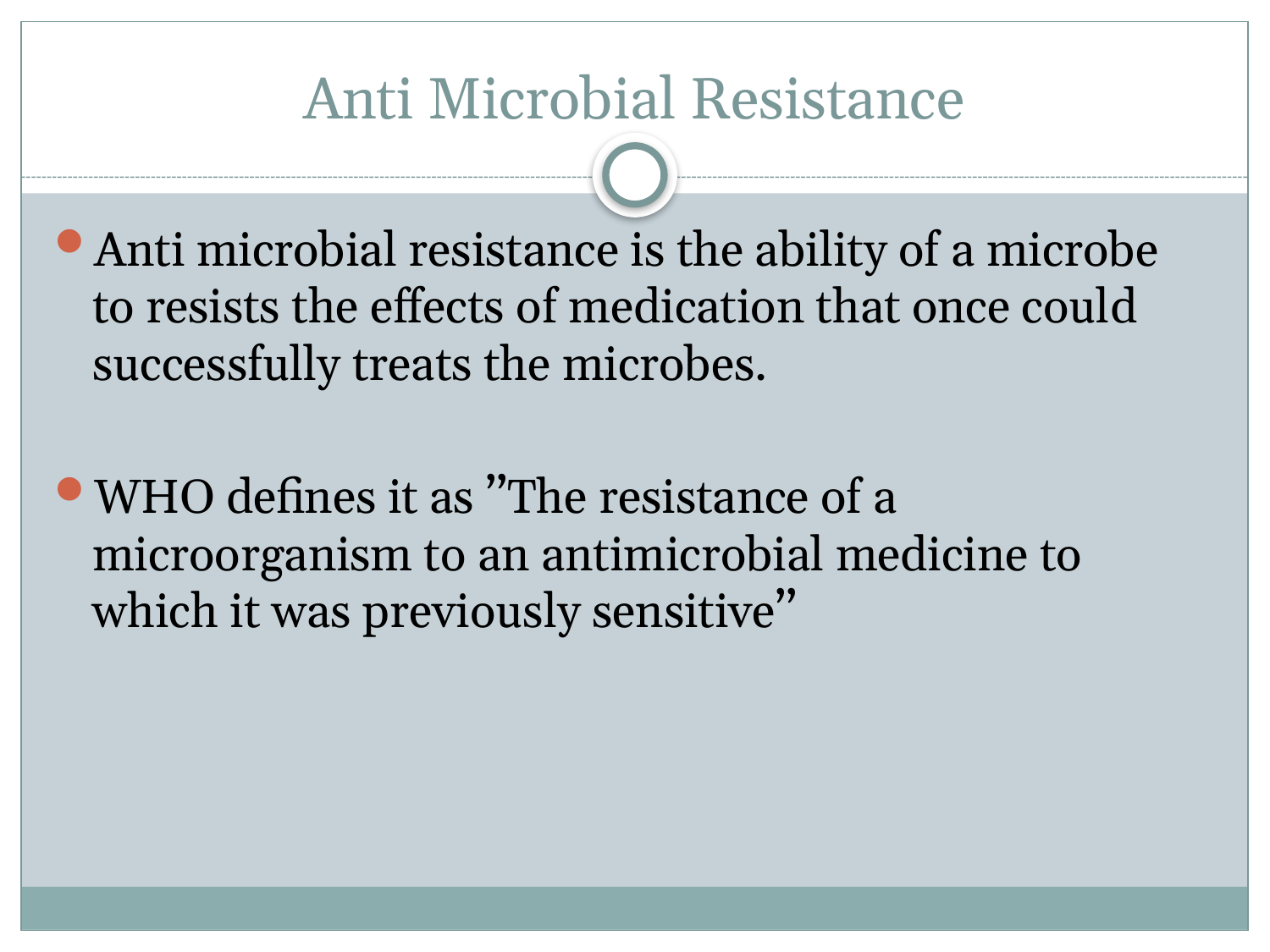

# Anti Microbial Resistance
Anti microbial resistance is the ability of a microbe to resists the effects of medication that once could successfully treats the microbes.

WHO defines it as ’’The resistance of a microorganism to an antimicrobial medicine to which it was previously sensitive’’